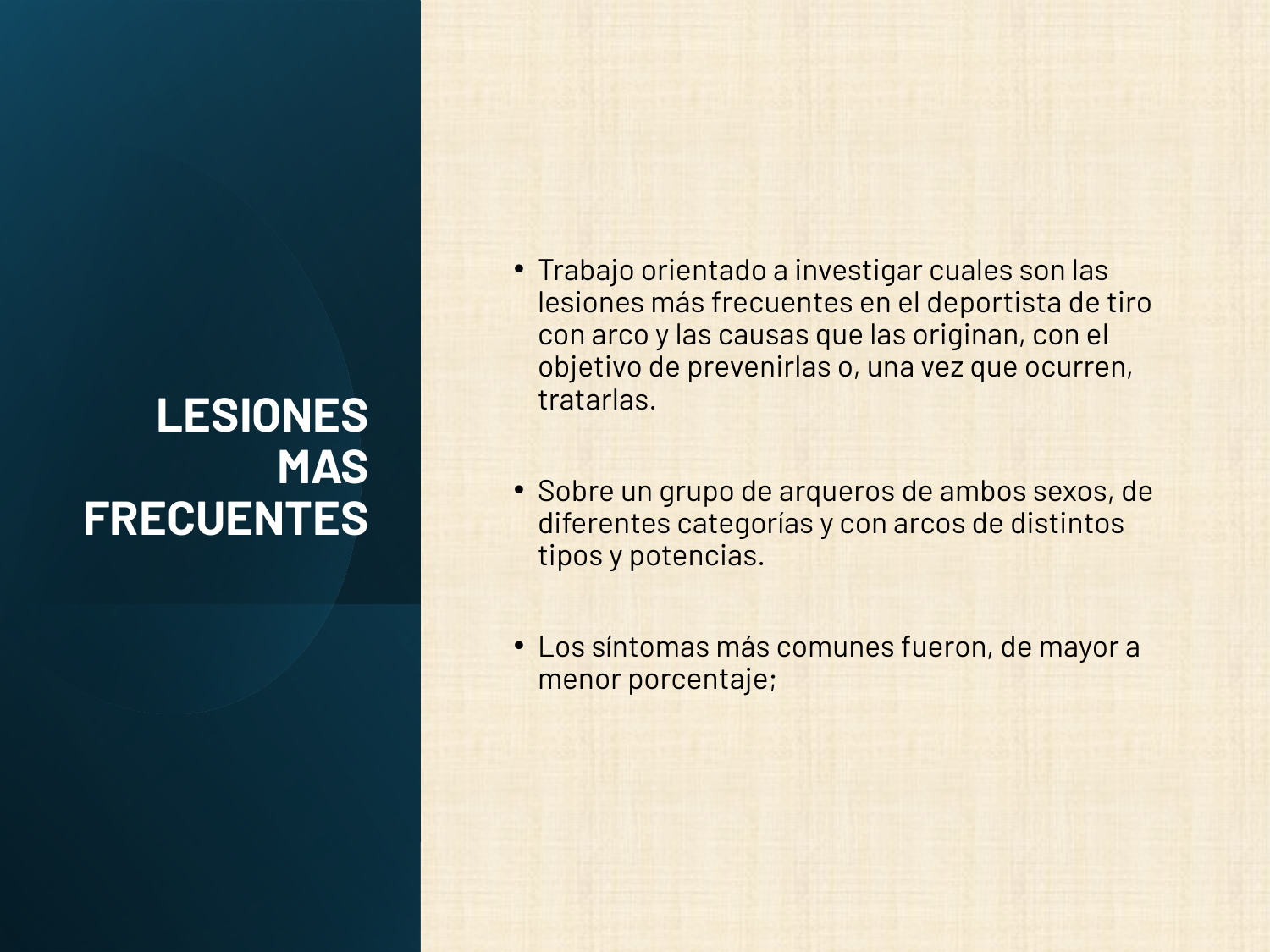

# LESIONES MAS FRECUENTES
Trabajo orientado a investigar cuales son las lesiones más frecuentes en el deportista de tiro con arco y las causas que las originan, con el objetivo de prevenirlas o, una vez que ocurren, tratarlas.

Sobre un grupo de arqueros de ambos sexos, de diferentes categorías y con arcos de distintos tipos y potencias.

Los síntomas más comunes fueron, de mayor a menor porcentaje;